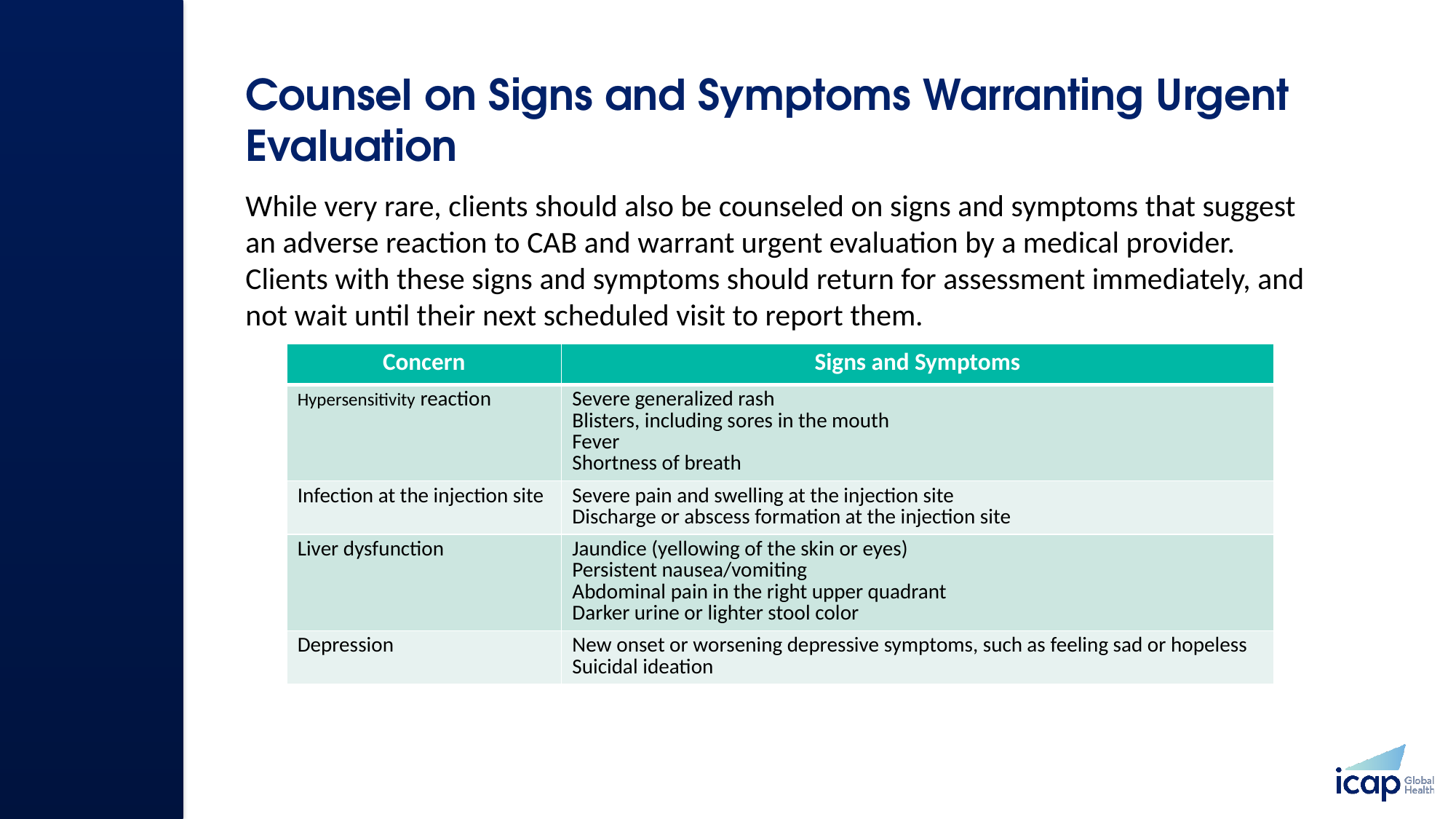

# Counsel on Signs and Symptoms Warranting Urgent Evaluation
While very rare, clients should also be counseled on signs and symptoms that suggest an adverse reaction to CAB and warrant urgent evaluation by a medical provider.  Clients with these signs and symptoms should return for assessment immediately, and not wait until their next scheduled visit to report them.
| Concern | Signs and Symptoms​ |
| --- | --- |
| Hypersensitivity reaction | Severe generalized rash Blisters, including sores in the mouth Fever Shortness of breath |
| Infection at the injection site | Severe pain and swelling at the injection site Discharge or abscess formation at the injection site |
| Liver dysfunction | Jaundice (yellowing of the skin or eyes) Persistent nausea/vomiting Abdominal pain in the right upper quadrant Darker urine or lighter stool color |
| Depression | New onset or worsening depressive symptoms, such as feeling sad or hopeless Suicidal ideation |